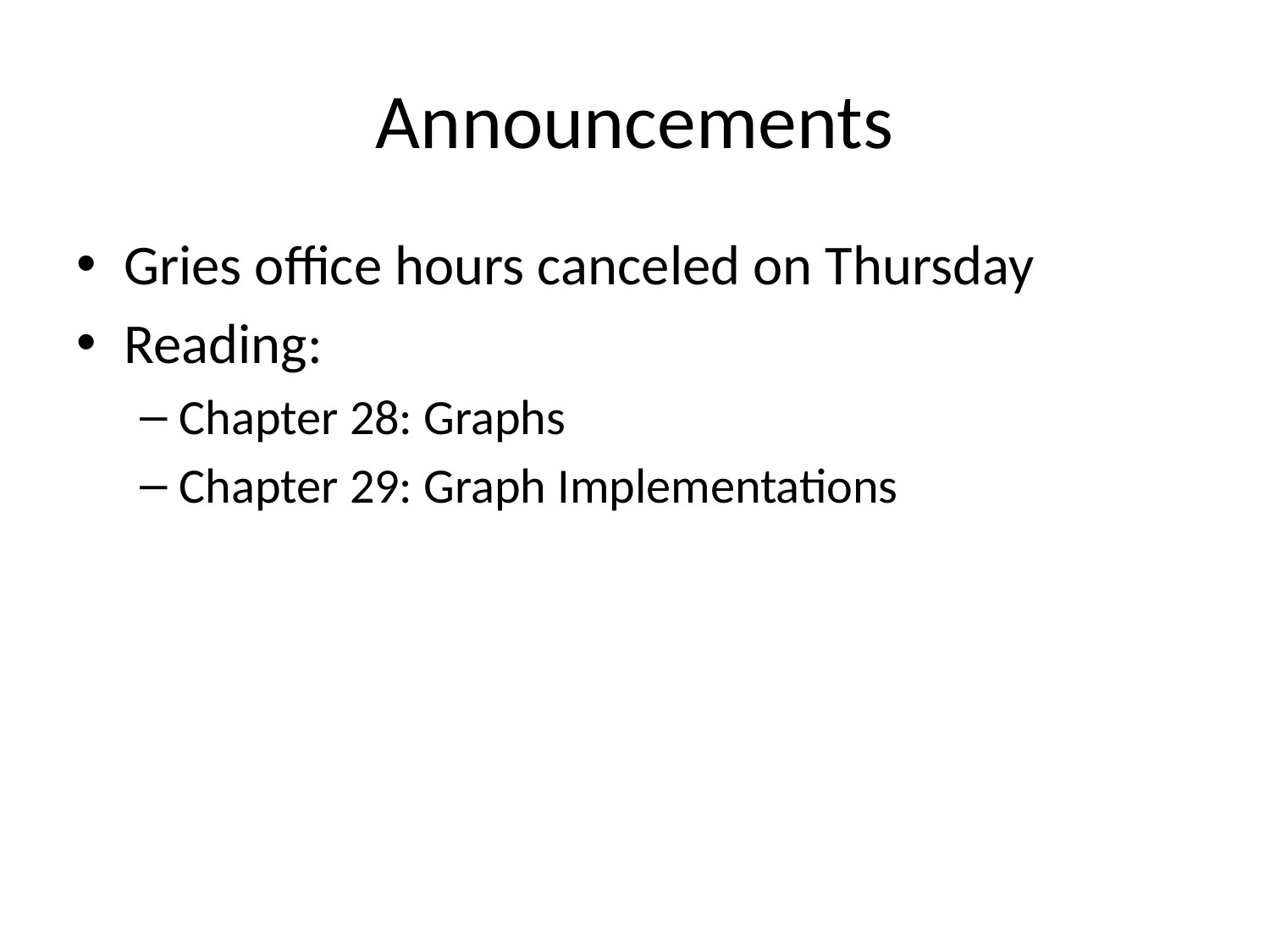

# Announcements
Gries office hours canceled on Thursday
Reading:
Chapter 28: Graphs
Chapter 29: Graph Implementations